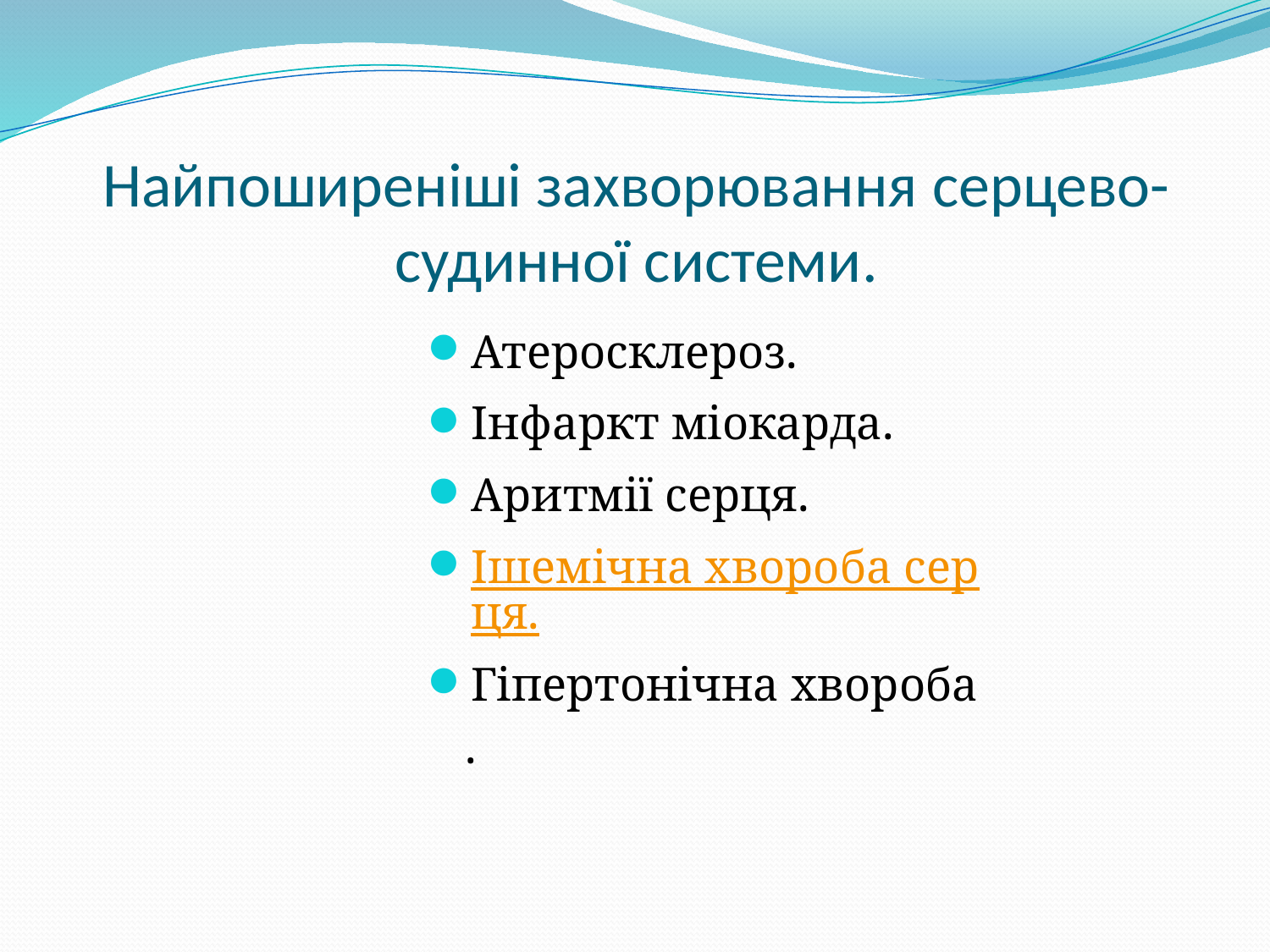

# Найпоширеніші захворювання серцево-судинної системи.
Атеросклероз.
Інфаркт міокарда.
Аритмії серця.
Ішемічна хвороба серця.
Гіпертонічна хвороба.